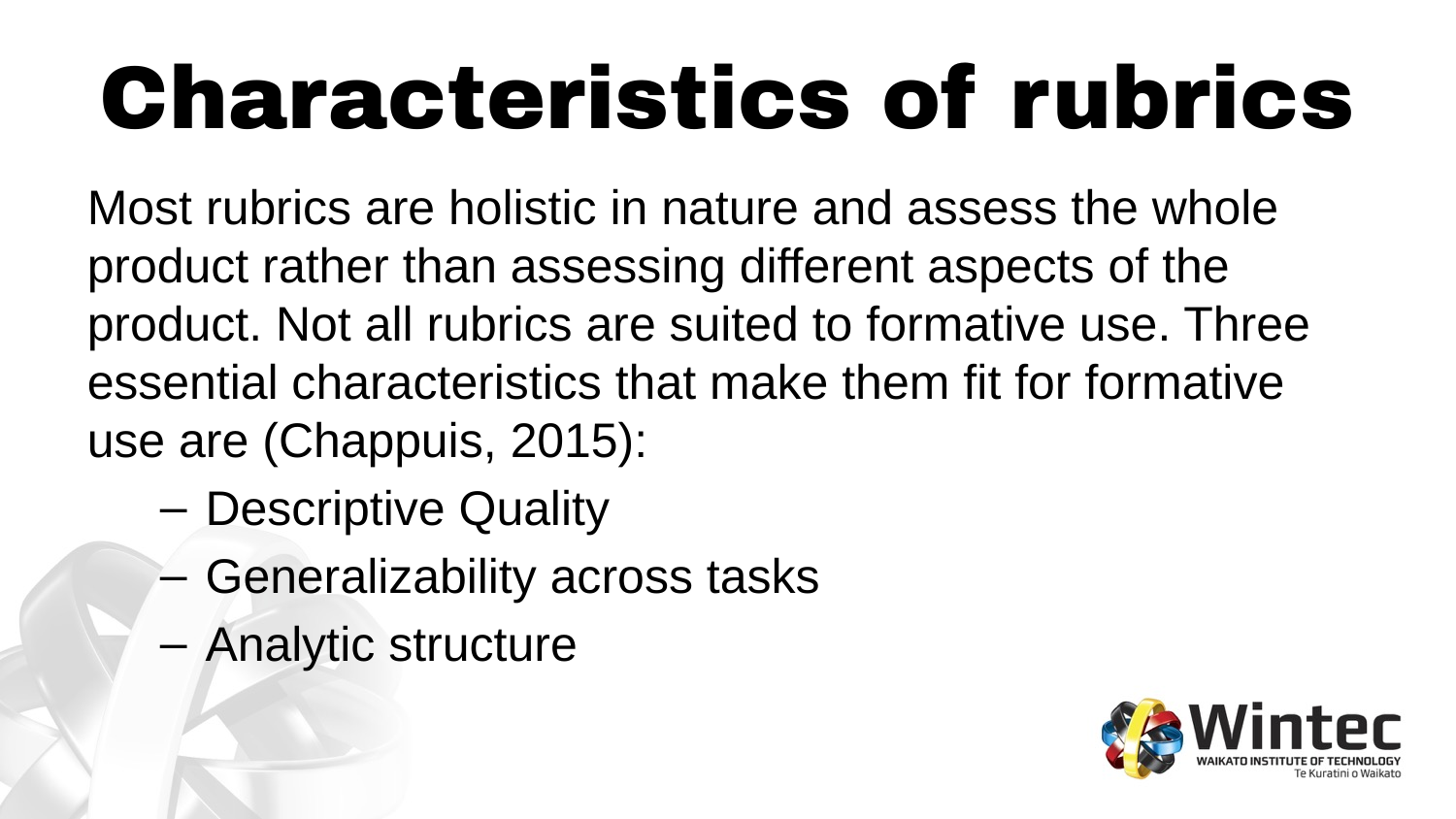

# Characteristics of rubrics
Most rubrics are holistic in nature and assess the whole product rather than assessing different aspects of the product. Not all rubrics are suited to formative use. Three essential characteristics that make them fit for formative use are (Chappuis, 2015):
Descriptive Quality
Generalizability across tasks
Analytic structure